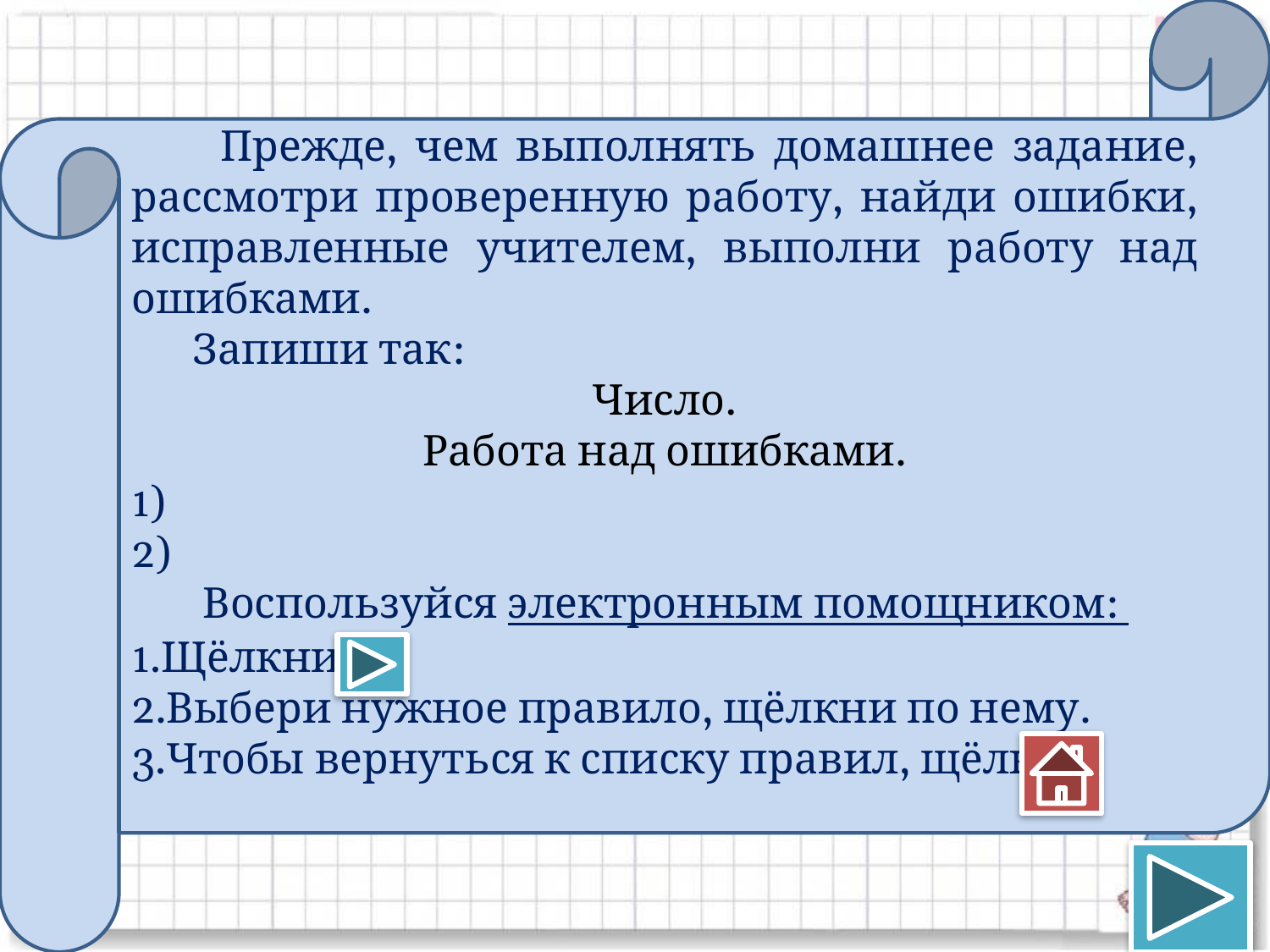

Прежде, чем выполнять домашнее задание, рассмотри проверенную работу, найди ошибки, исправленные учителем, выполни работу над ошибками.
      Запиши так:
Число.
Работа над ошибками.
1)
2)
       Воспользуйся электронным помощником: 1.Щёлкни
2.Выбери нужное правило, щёлкни по нему.
3.Чтобы вернуться к списку правил, щёлкни